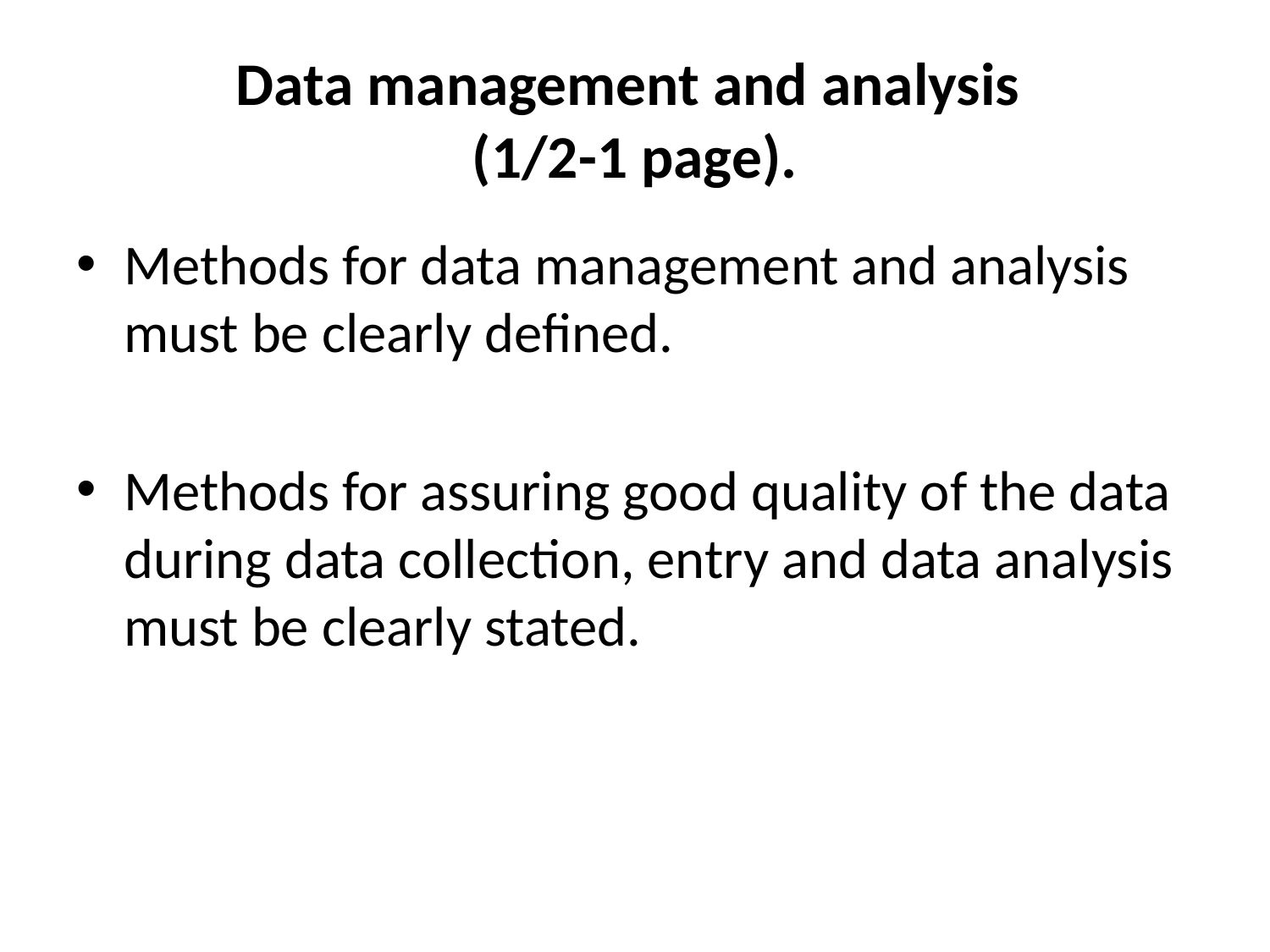

# Data management and analysis (1/2-1 page).
Methods for data management and analysis must be clearly defined.

Methods for assuring good quality of the data during data collection, entry and data analysis must be clearly stated.